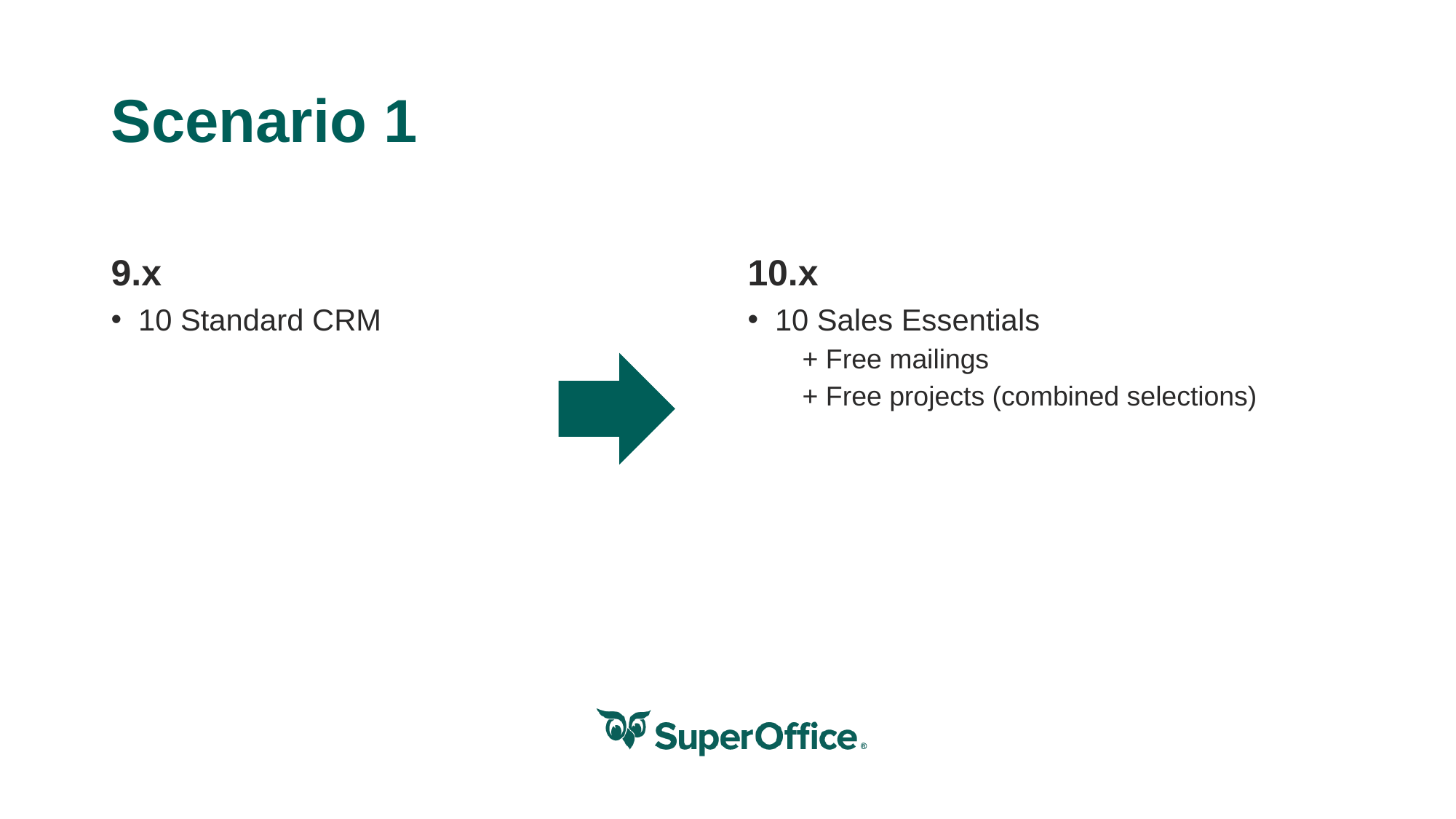

# Scenario 1
10.x
9.x
10 Standard CRM
10 Sales Essentials
+ Free mailings
+ Free projects (combined selections)